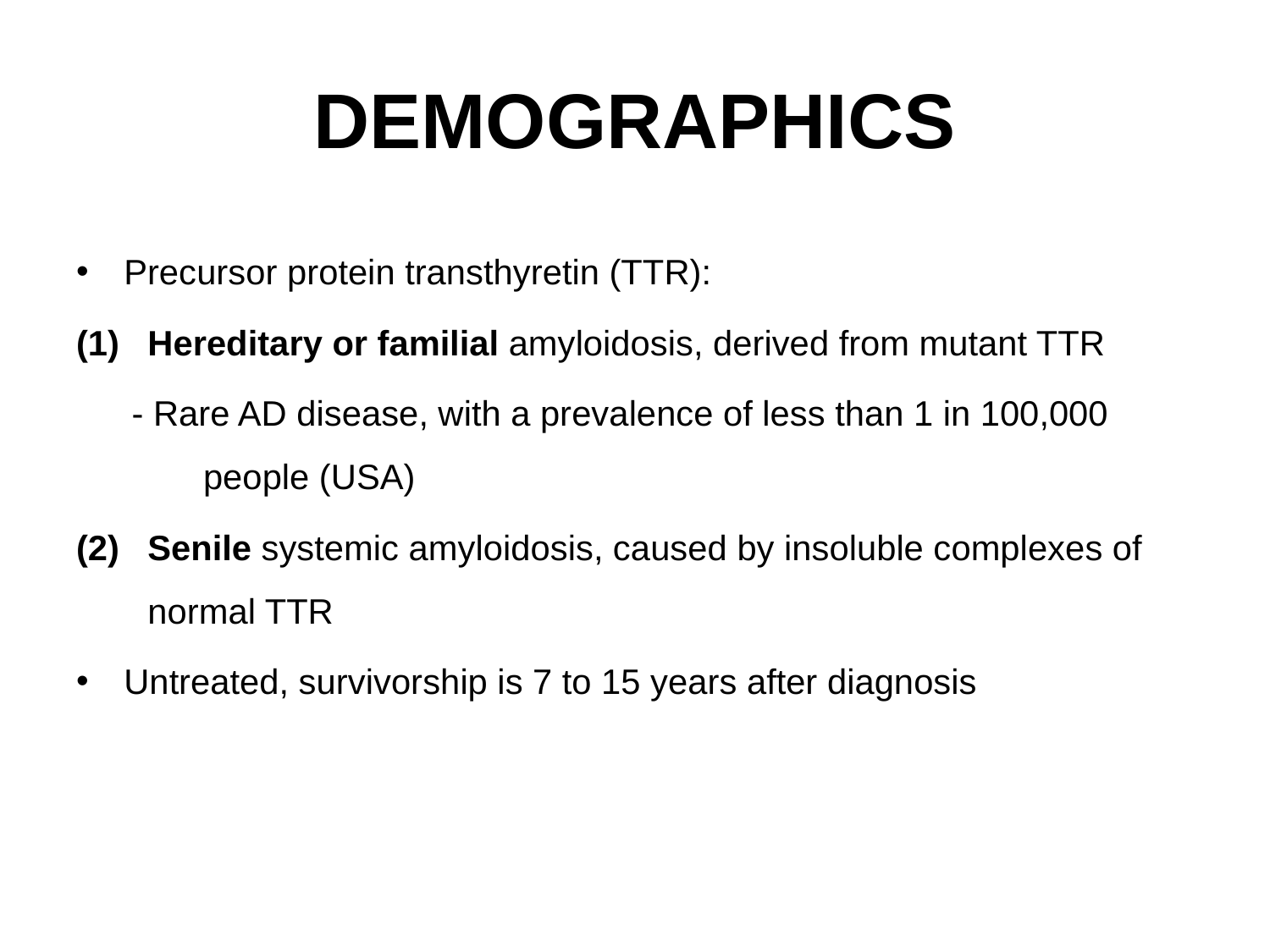

# DEMOGRAPHICS
Precursor protein transthyretin (TTR):
Hereditary or familial amyloidosis, derived from mutant TTR
- Rare AD disease, with a prevalence of less than 1 in 100,000 people (USA)
Senile systemic amyloidosis, caused by insoluble complexes of normal TTR
Untreated, survivorship is 7 to 15 years after diagnosis